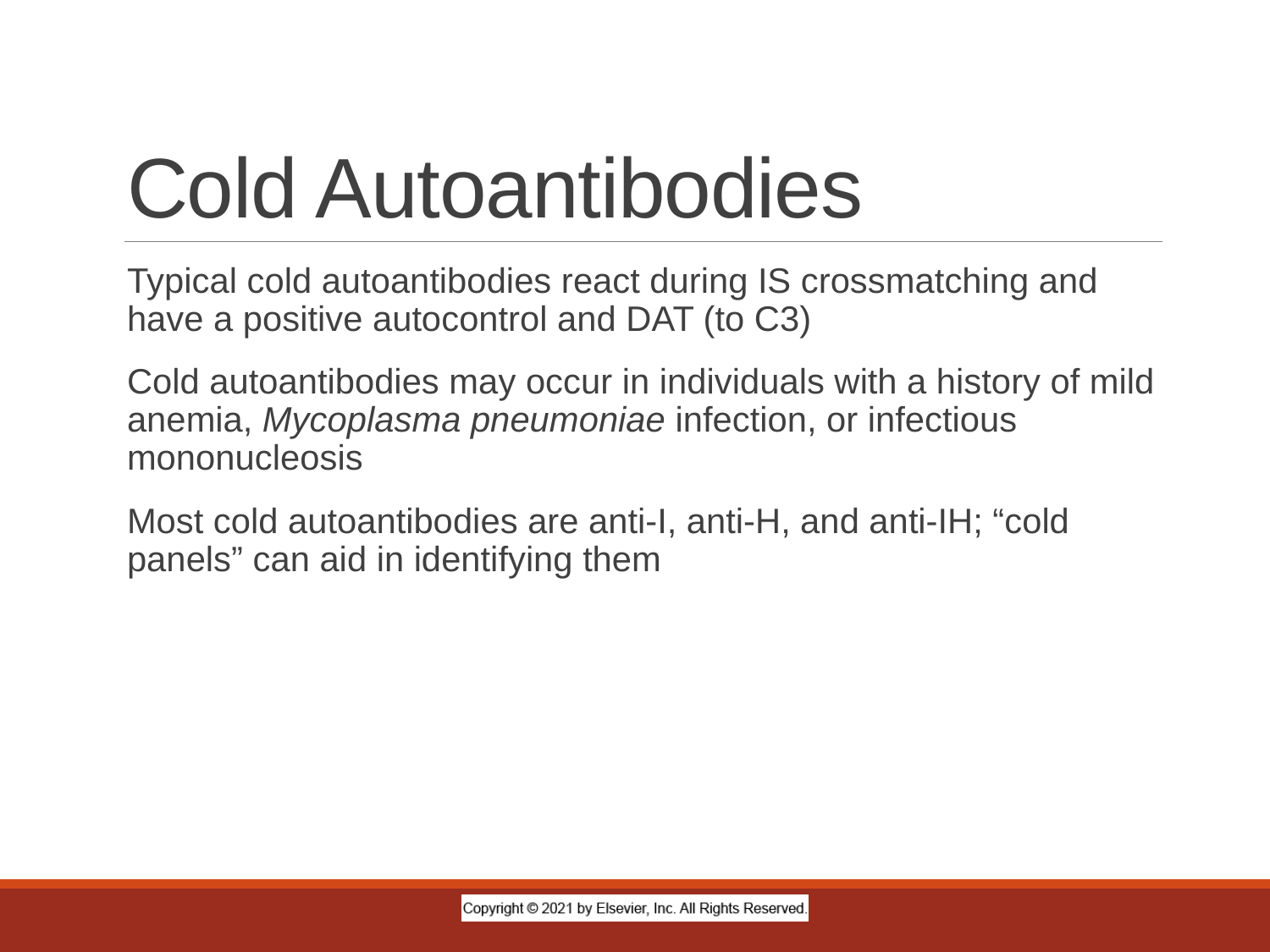

# Cold Autoantibodies
Typical cold autoantibodies react during IS crossmatching and have a positive autocontrol and DAT (to C3)
Cold autoantibodies may occur in individuals with a history of mild anemia, Mycoplasma pneumoniae infection, or infectious mononucleosis
Most cold autoantibodies are anti-I, anti-H, and anti-IH; “cold panels” can aid in identifying them